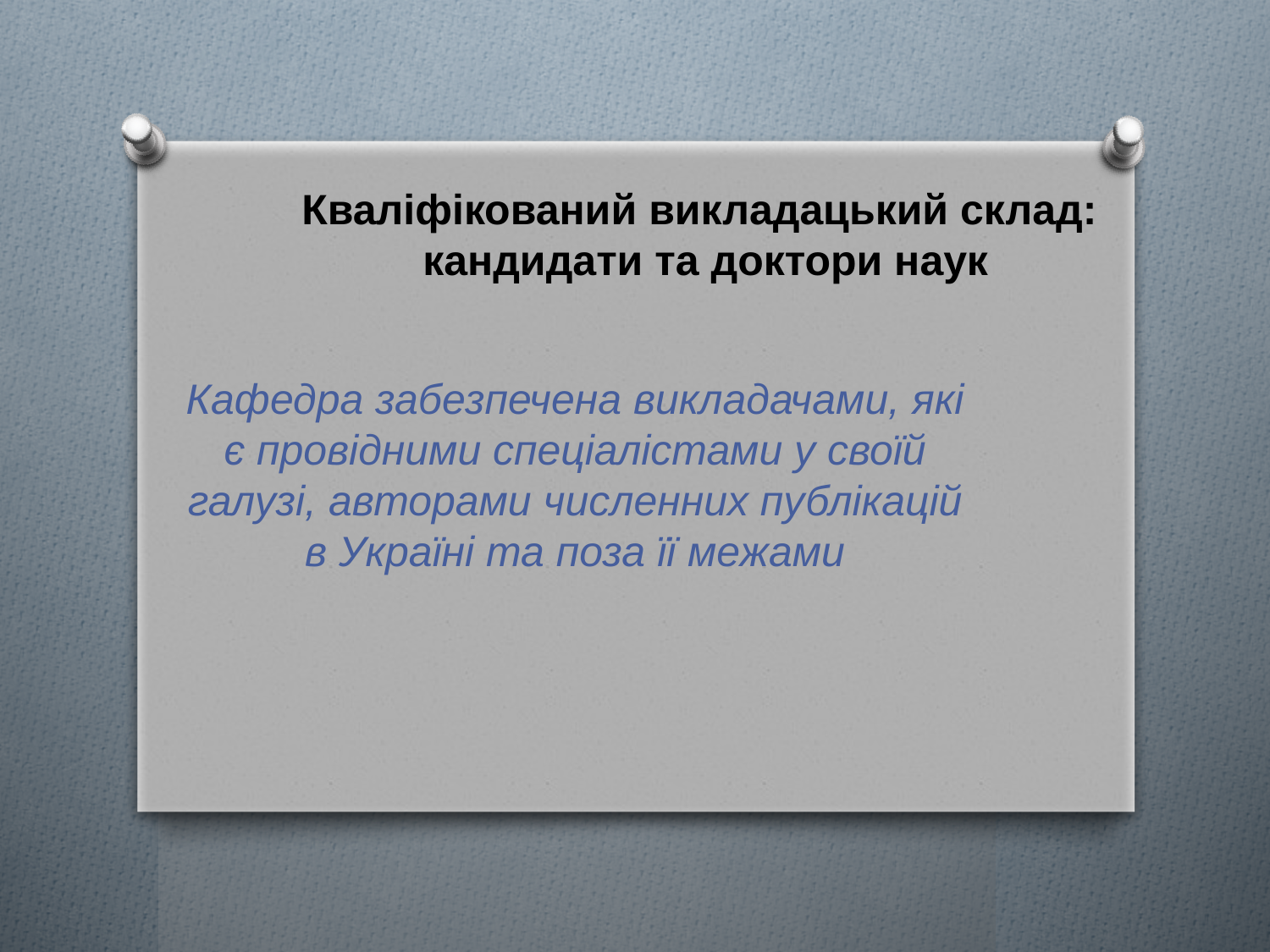

Кваліфікований викладацький склад:
кандидати та доктори наук
Кафедра забезпечена викладачами, які є провідними спеціалістами у своїй галузі, авторами численних публікацій в Україні та поза її межами